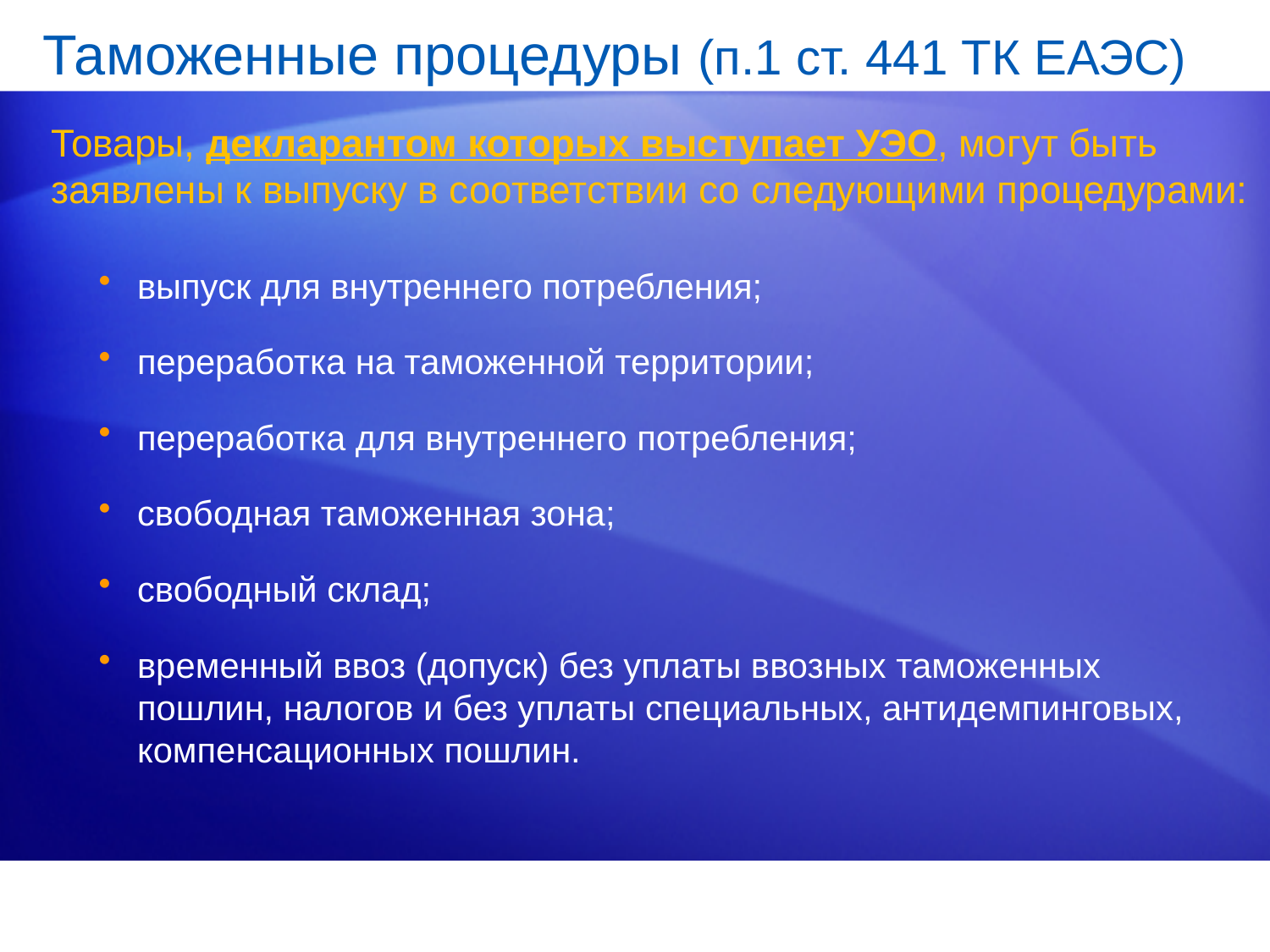

# Таможенные процедуры (п.1 ст. 441 ТК ЕАЭС)
Товары, декларантом которых выступает УЭО, могут быть заявлены к выпуску в соответствии со следующими процедурами:
выпуск для внутреннего потребления;
переработка на таможенной территории;
переработка для внутреннего потребления;
свободная таможенная зона;
свободный склад;
временный ввоз (допуск) без уплаты ввозных таможенных пошлин, налогов и без уплаты специальных, антидемпинговых, компенсационных пошлин.